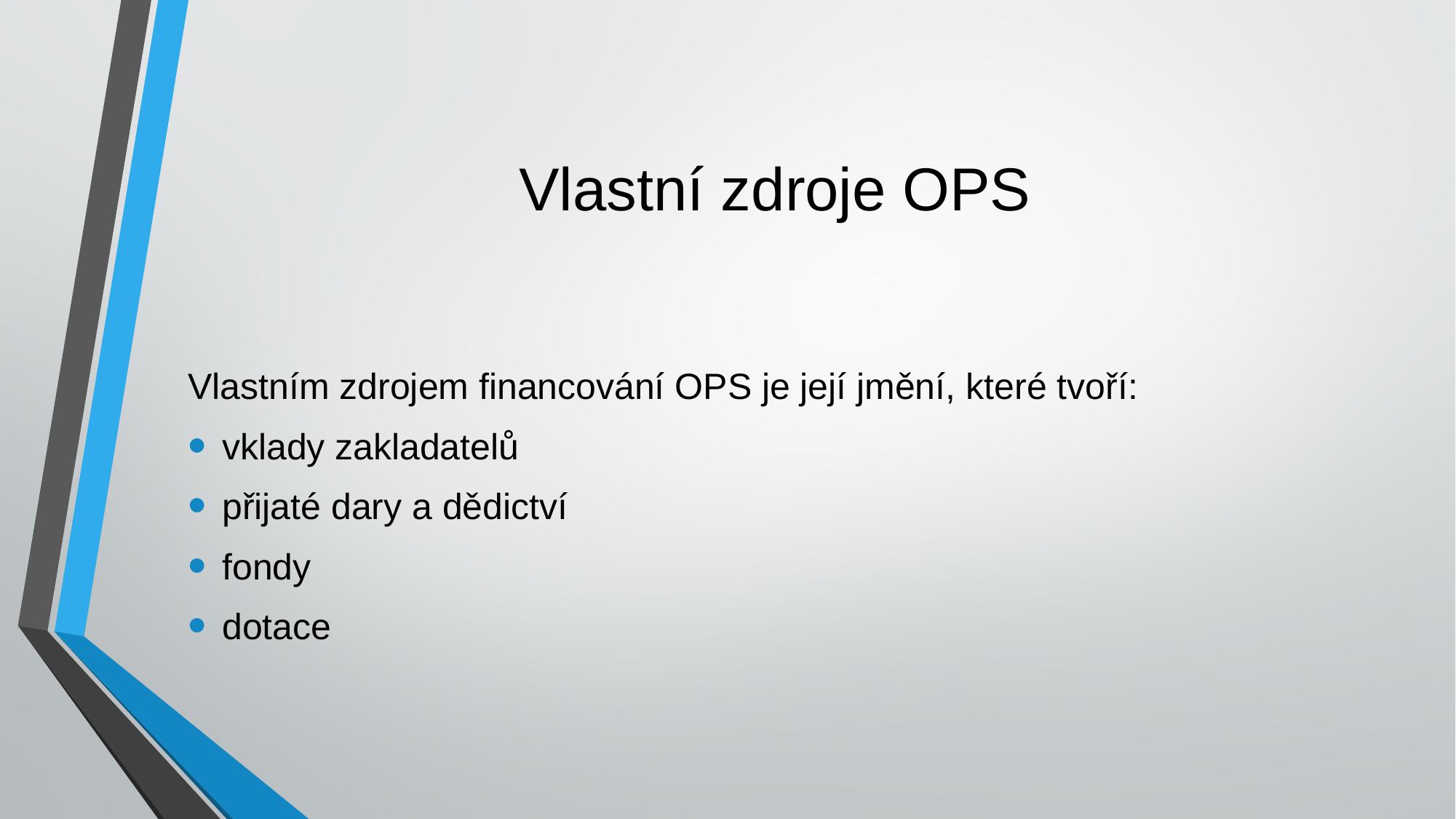

# Vlastní zdroje OPS
Vlastním zdrojem financování OPS je její jmění, které tvoří:
vklady zakladatelů
přijaté dary a dědictví
fondy
dotace